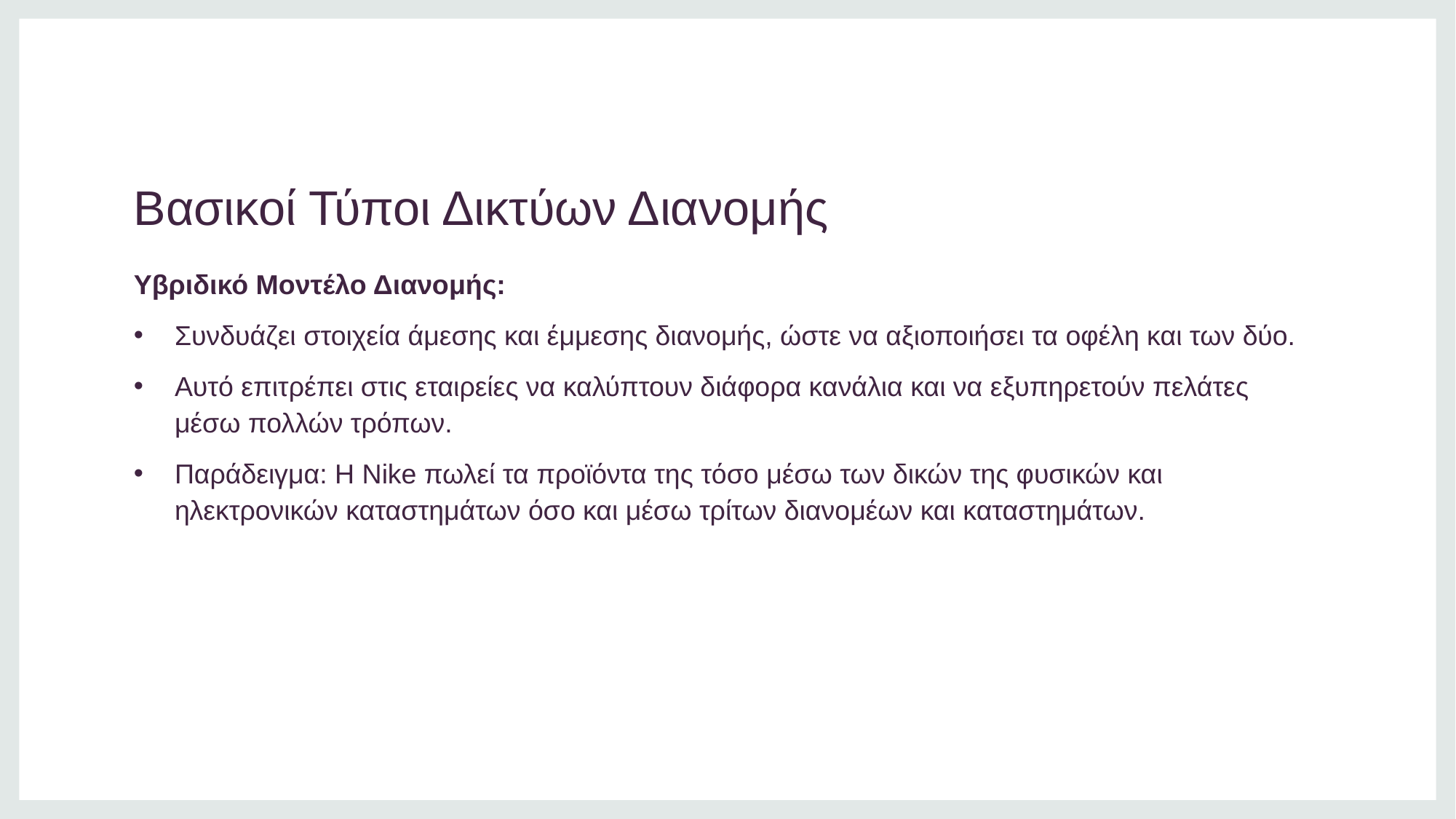

# Βασικοί Τύποι Δικτύων Διανομής
Υβριδικό Μοντέλο Διανομής:
Συνδυάζει στοιχεία άμεσης και έμμεσης διανομής, ώστε να αξιοποιήσει τα οφέλη και των δύο.
Αυτό επιτρέπει στις εταιρείες να καλύπτουν διάφορα κανάλια και να εξυπηρετούν πελάτες μέσω πολλών τρόπων.
Παράδειγμα: Η Nike πωλεί τα προϊόντα της τόσο μέσω των δικών της φυσικών και ηλεκτρονικών καταστημάτων όσο και μέσω τρίτων διανομέων και καταστημάτων.